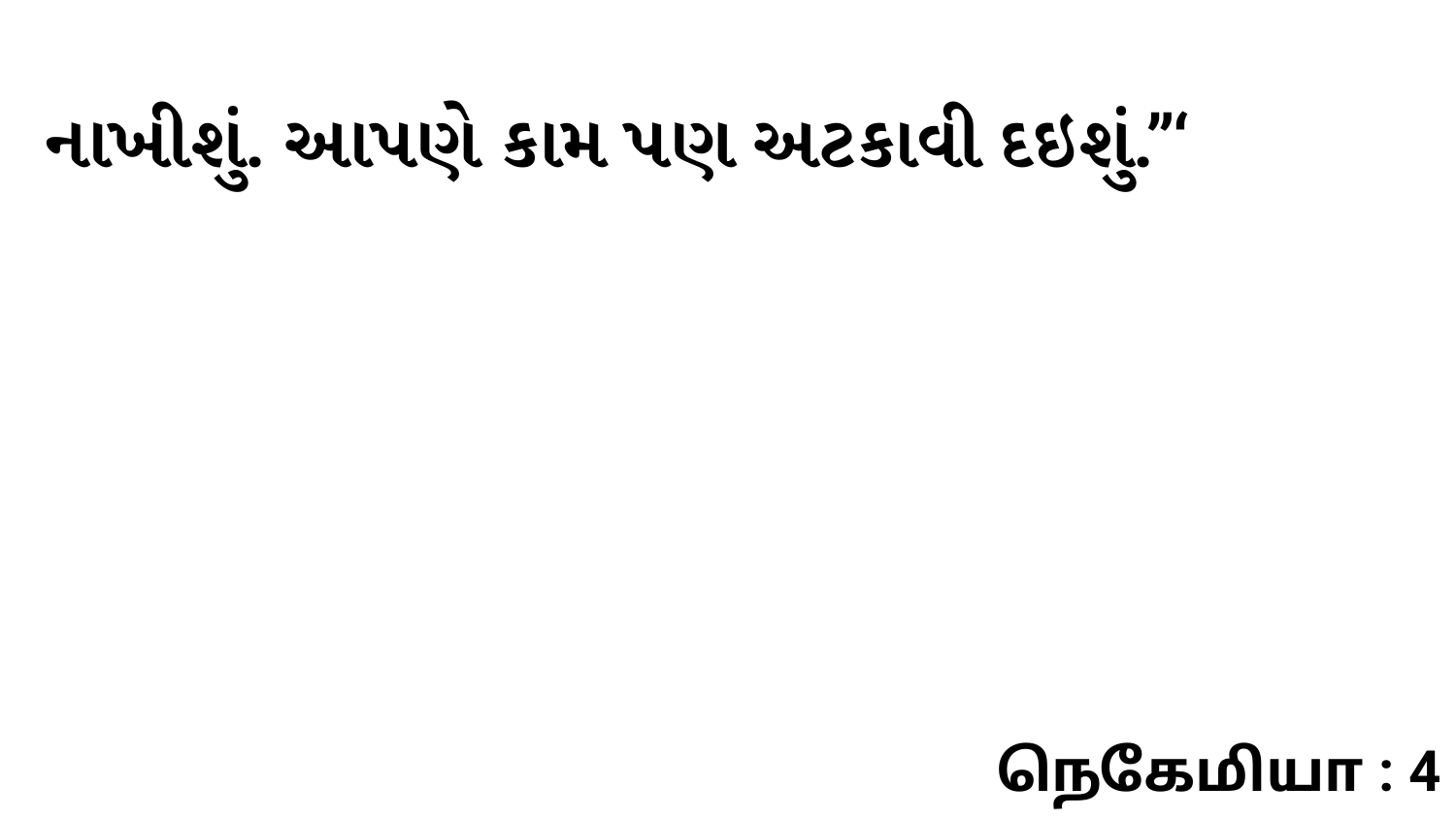

નાખીશું. આપણે કામ પણ અટકાવી દઇશું.”‘
நெகேமியா : 4